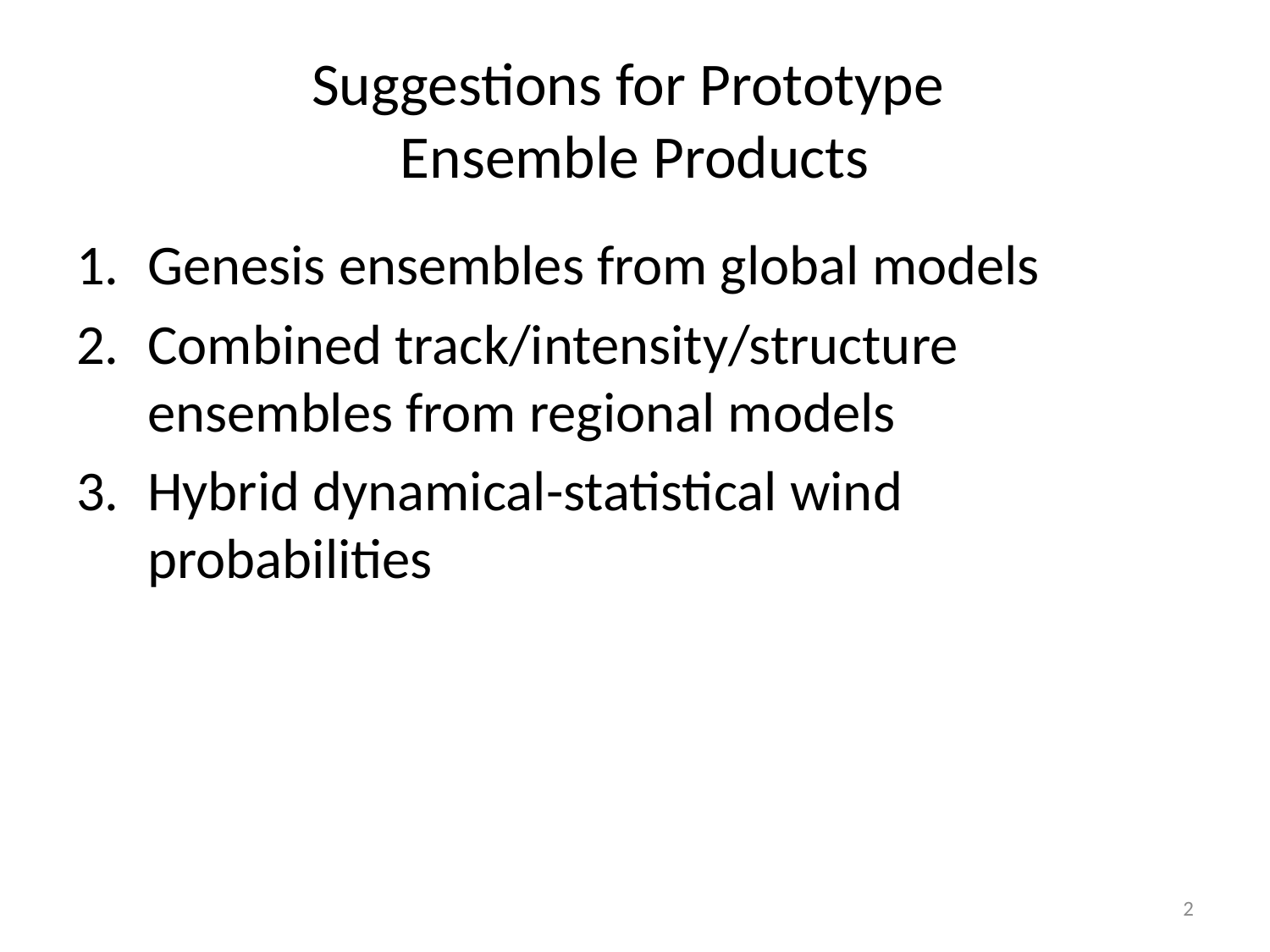

# Suggestions for Prototype Ensemble Products
Genesis ensembles from global models
Combined track/intensity/structure ensembles from regional models
Hybrid dynamical-statistical wind probabilities

2